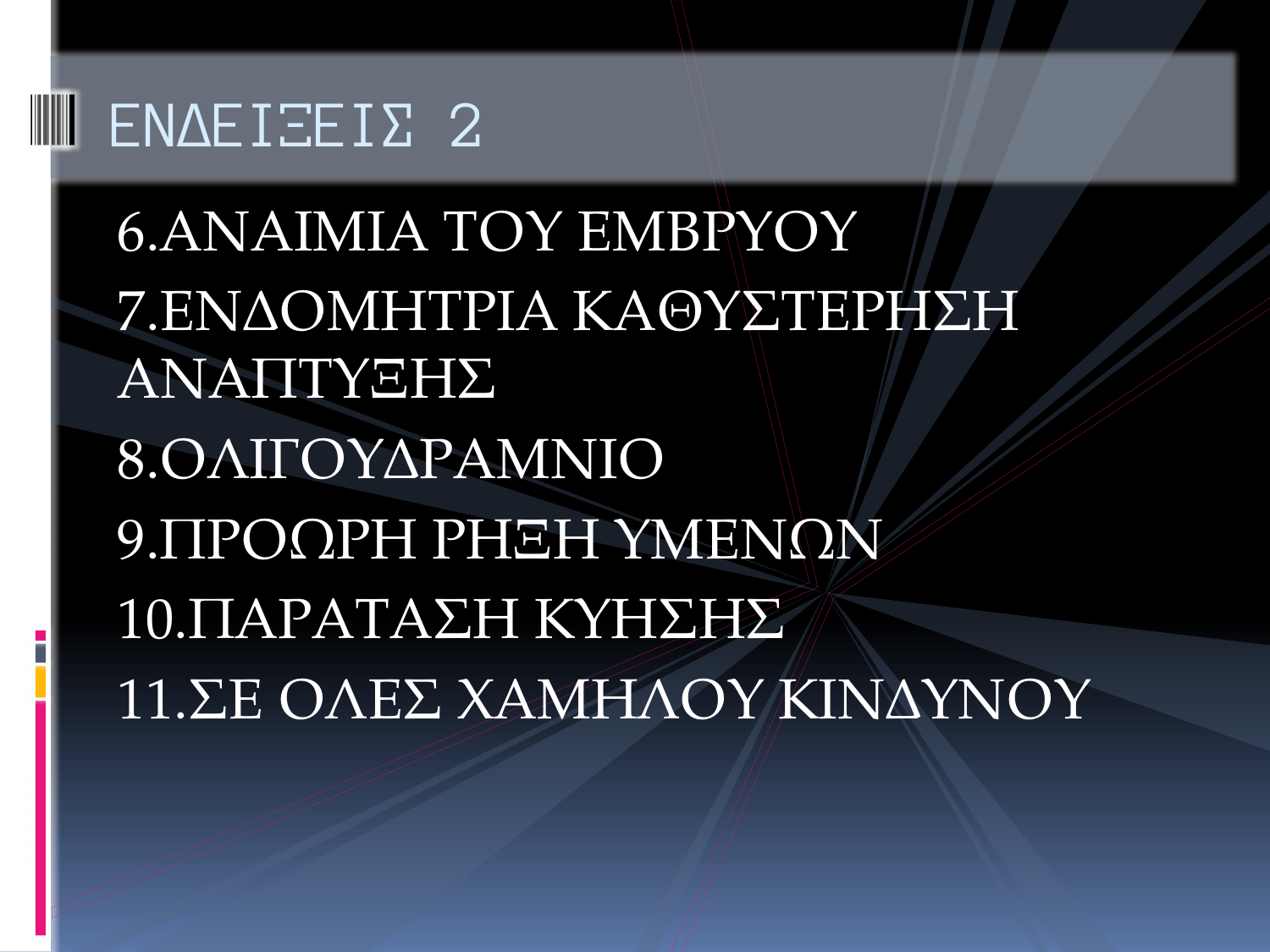

# ΕΝΔΕΙΞΕΙΣ 2
6.ΑΝΑΙΜΙΑ ΤΟΥ ΕΜΒΡΥΟΥ
7.ΕΝΔΟΜΗΤΡΙΑ ΚΑΘΥΣΤΕΡΗΣΗ ΑΝΑΠΤΥΞΗΣ
8.ΟΛΙΓΟΥΔΡΑΜΝΙΟ
9.ΠΡΟΩΡΗ ΡΗΞΗ ΥΜΕΝΩΝ
10.ΠΑΡΑΤΑΣΗ ΚΥΗΣΗΣ
11.ΣΕ ΟΛΕΣ ΧΑΜΗΛΟΥ ΚΙΝΔΥΝΟΥ